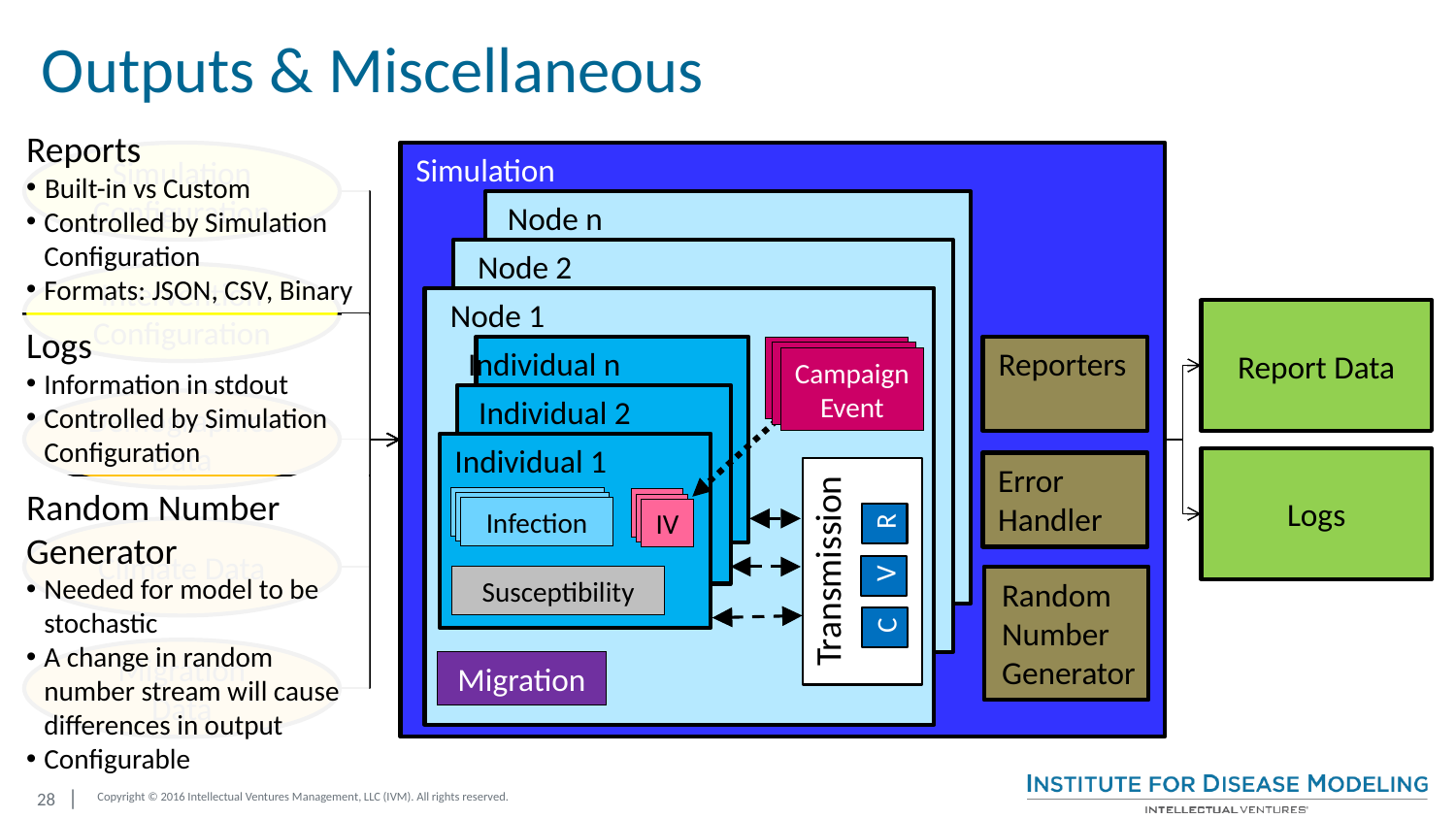

# Outputs & Miscellaneous
Reports
Built-in vs Custom
Controlled by Simulation Configuration
Formats: JSON, CSV, Binary
Simulation Configuration

Simulation

Node n

Node 2
Intervention Configuration

Node 1
Report Data
Logs
Information in stdout
Controlled by Simulation Configuration

Individual n

Individual 2

Individual 1
Infection
Infection
Infection
IV
IV
IV
Susceptibility

Reporters
Campaign
Event
Campaign
Event
Campaign
Event
Demographics Data
Logs

Error
Handler

R
Transmission
V
C
Random Number Generator
Needed for model to be stochastic
A change in random number stream will cause differences in output
Configurable
Climate Data

Random
Number
Generator
Migration Data
Migration